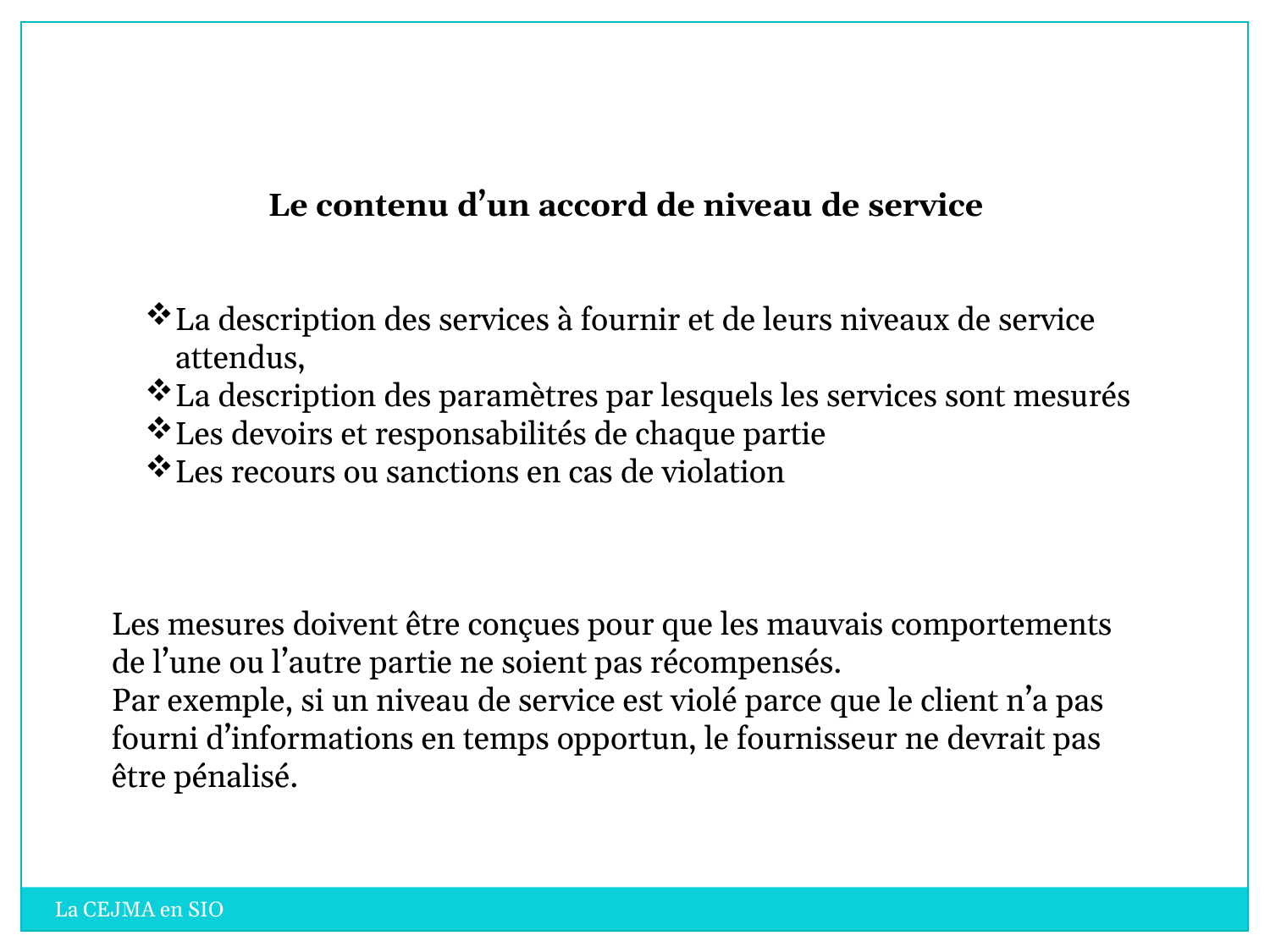

Le contenu d’un accord de niveau de service

La description des services à fournir et de leurs niveaux de service attendus,
La description des paramètres par lesquels les services sont mesurés
Les devoirs et responsabilités de chaque partie
Les recours ou sanctions en cas de violation

Les mesures doivent être conçues pour que les mauvais comportements de l’une ou l’autre partie ne soient pas récompensés.
Par exemple, si un niveau de service est violé parce que le client n’a pas fourni d’informations en temps opportun, le fournisseur ne devrait pas être pénalisé.
La CEJMA en SIO